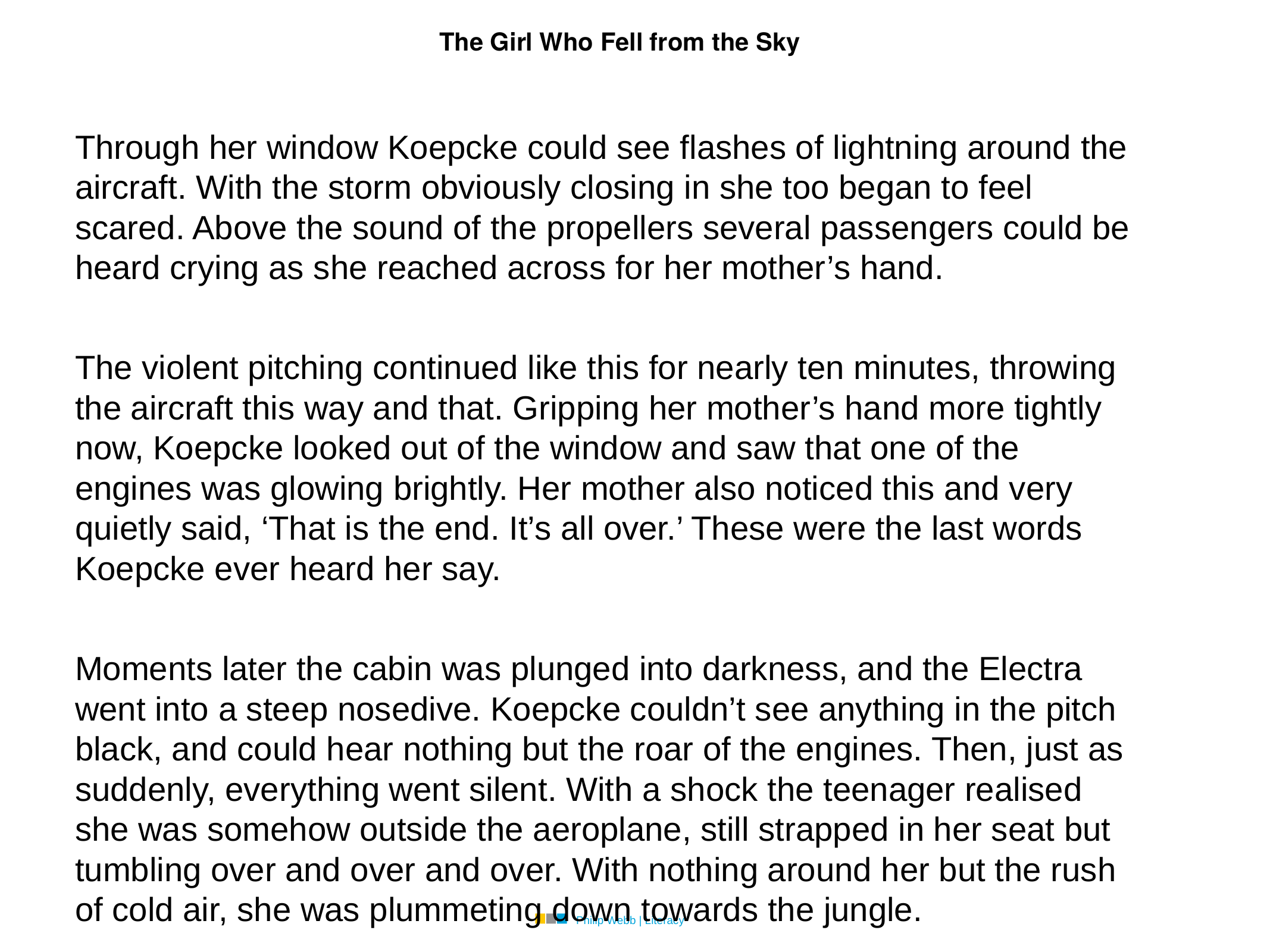

The Girl Who Fell from the Sky
Through her window Koepcke could see flashes of lightning around the aircraft. With the storm obviously closing in she too began to feel scared. Above the sound of the propellers several passengers could be heard crying as she reached across for her mother’s hand.

The violent pitching continued like this for nearly ten minutes, throwing the aircraft this way and that. Gripping her mother’s hand more tightly now, Koepcke looked out of the window and saw that one of the engines was glowing brightly. Her mother also noticed this and very quietly said, ‘That is the end. It’s all over.’ These were the last words Koepcke ever heard her say.

Moments later the cabin was plunged into darkness, and the Electra went into a steep nosedive. Koepcke couldn’t see anything in the pitch black, and could hear nothing but the roar of the engines. Then, just as suddenly, everything went silent. With a shock the teenager realised she was somehow outside the aeroplane, still strapped in her seat but tumbling over and over and over. With nothing around her but the rush of cold air, she was plummeting down towards the jungle.